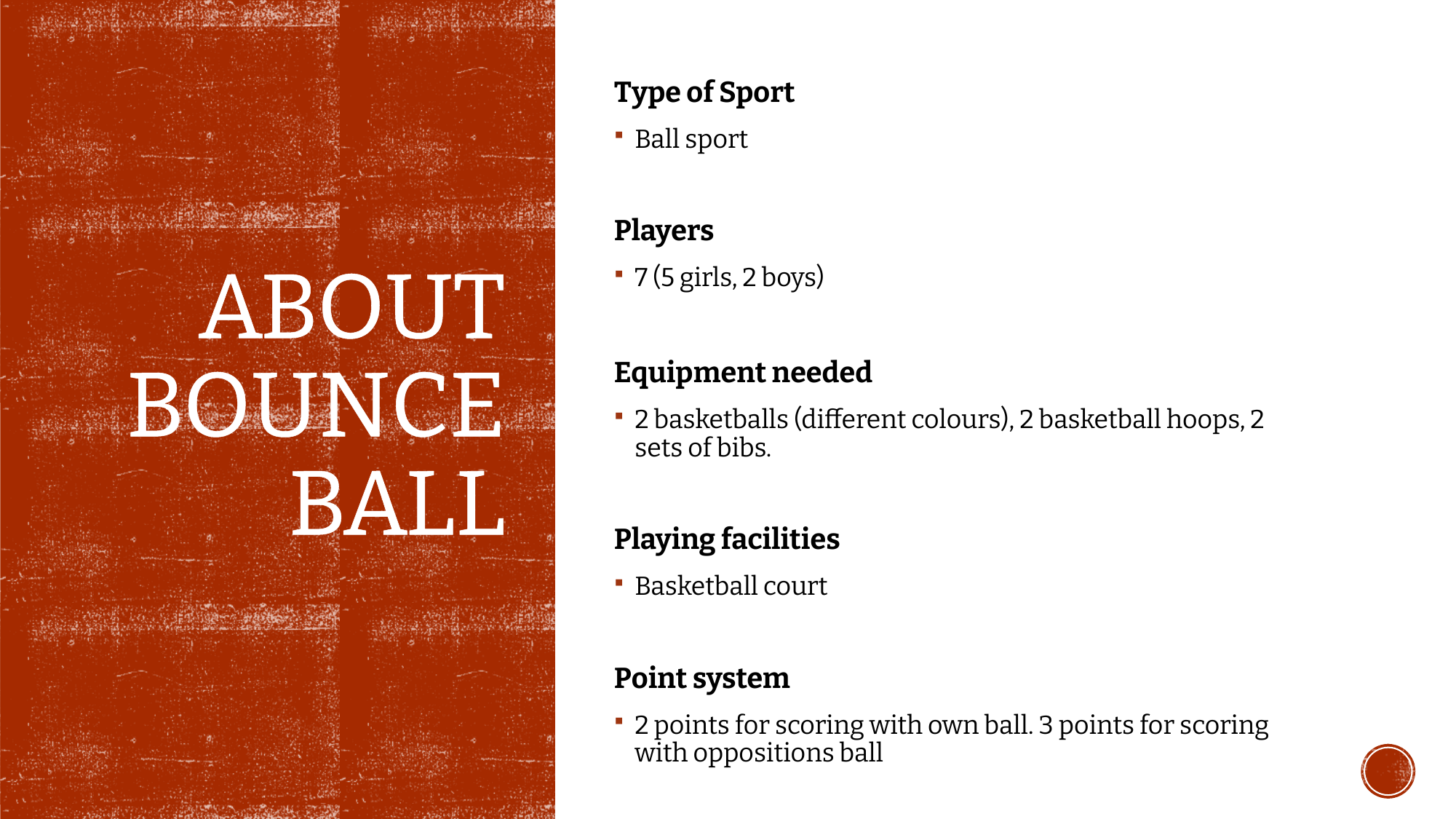

Type of Sport
Ball sport

Players
7 (5 girls, 2 boys)

Equipment needed
2 basketballs (different colours), 2 basketball hoops, 2 sets of bibs.

Playing facilities
Basketball court

Point system
2 points for scoring with own ball. 3 points for scoring with oppositions ball
# ABOUT BOUNCEBALL